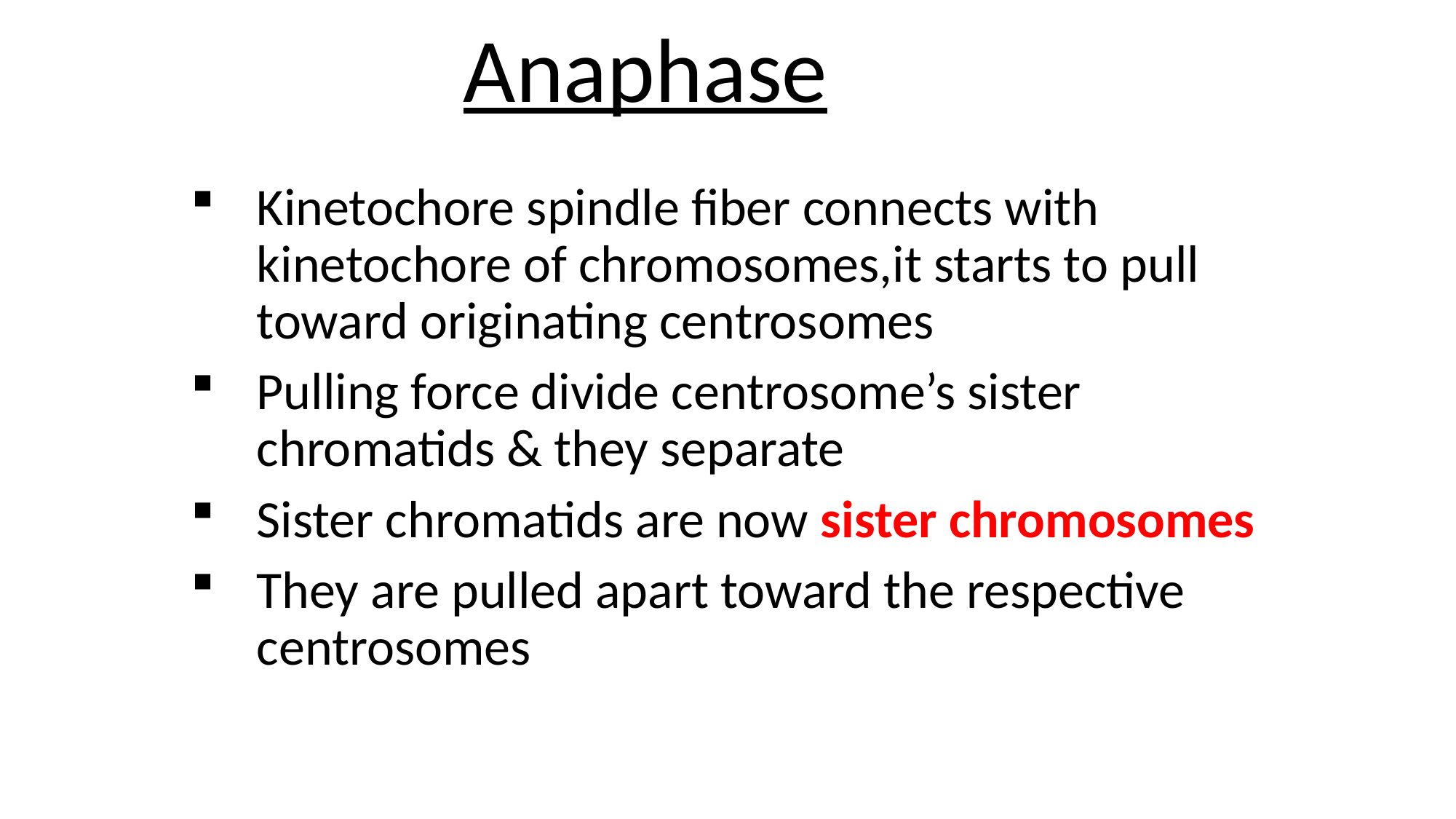

# Anaphase
Kinetochore spindle fiber connects with kinetochore of chromosomes,it starts to pull toward originating centrosomes
Pulling force divide centrosome’s sister chromatids & they separate
Sister chromatids are now sister chromosomes
They are pulled apart toward the respective centrosomes